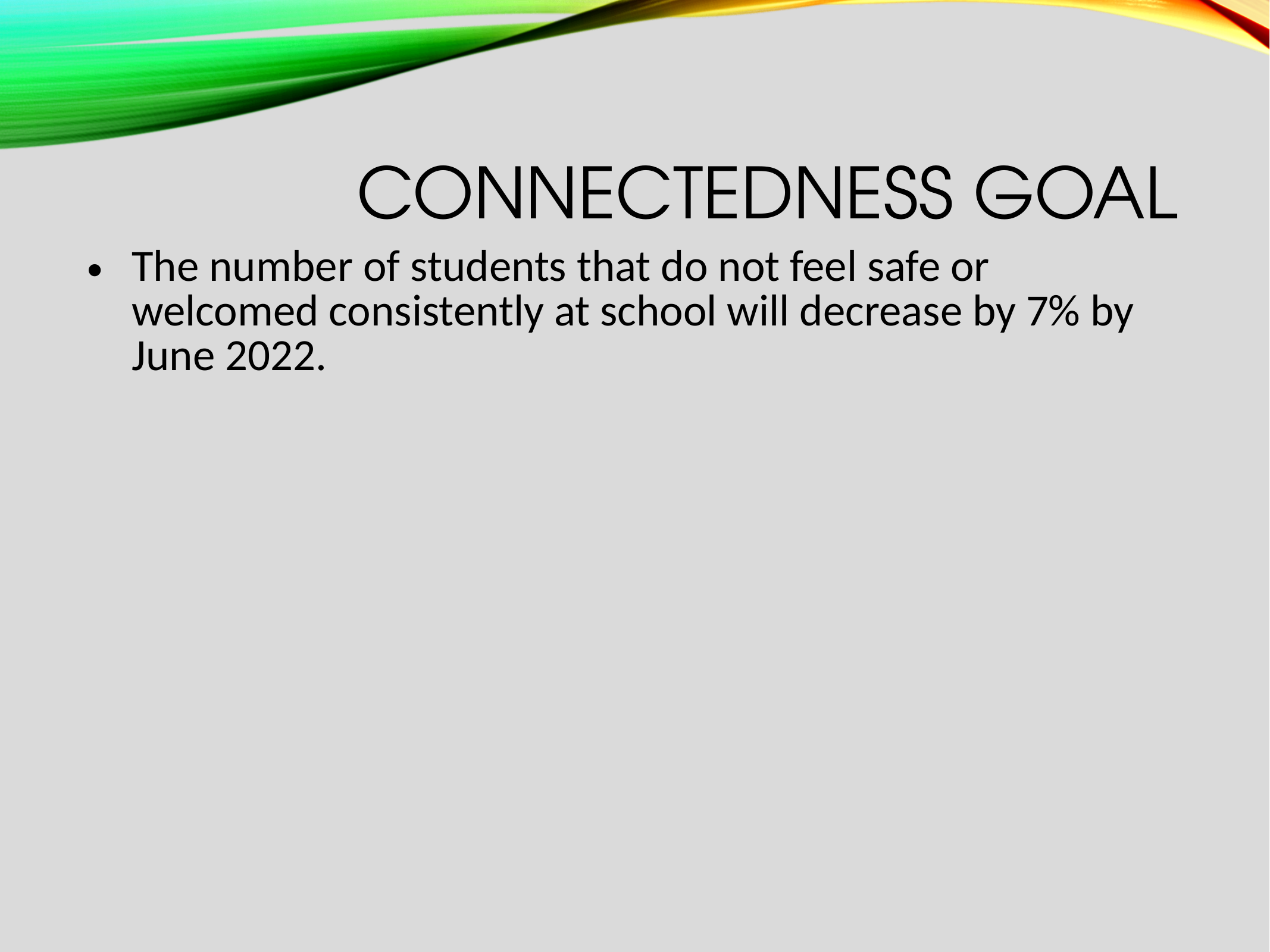

# Connectedness Goal
| The number of students that do not feel safe or welcomed consistently at school will decrease by 7% by June 2022. |
| --- |